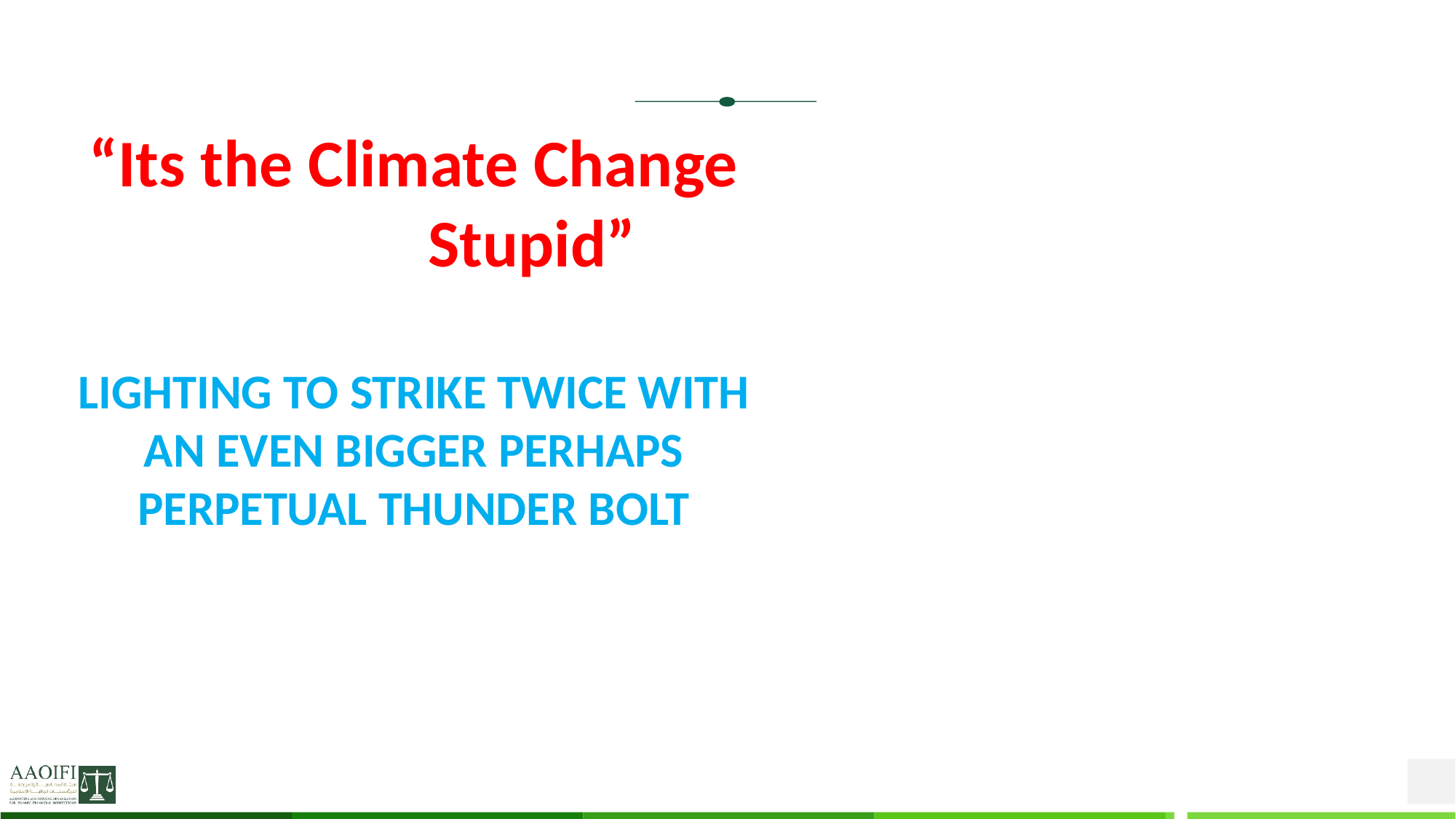

# “Its the Climate Change  Stupid”
LIGHTING TO STRIKE TWICE WITH  AN EVEN BIGGER PERHAPS  PERPETUAL THUNDER BOLT
T